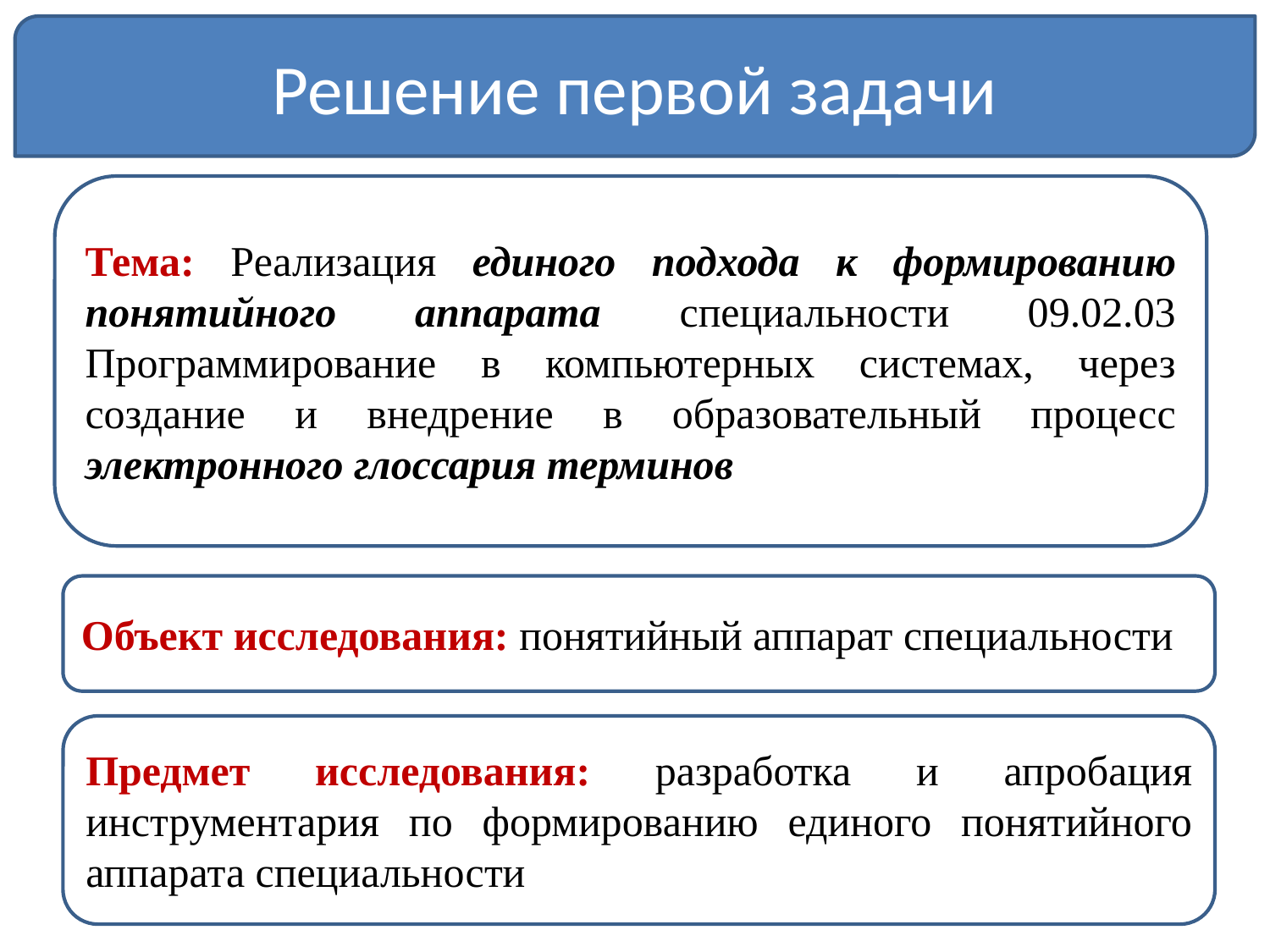

Решение первой задачи
Тема: Реализация единого подхода к формированию понятийного аппарата специальности 09.02.03 Программирование в компьютерных системах, через создание и внедрение в образовательный процесс электронного глоссария терминов
Объект исследования: понятийный аппарат специальности
Предмет исследования: разработка и апробация инструментария по формированию единого понятийного аппарата специальности